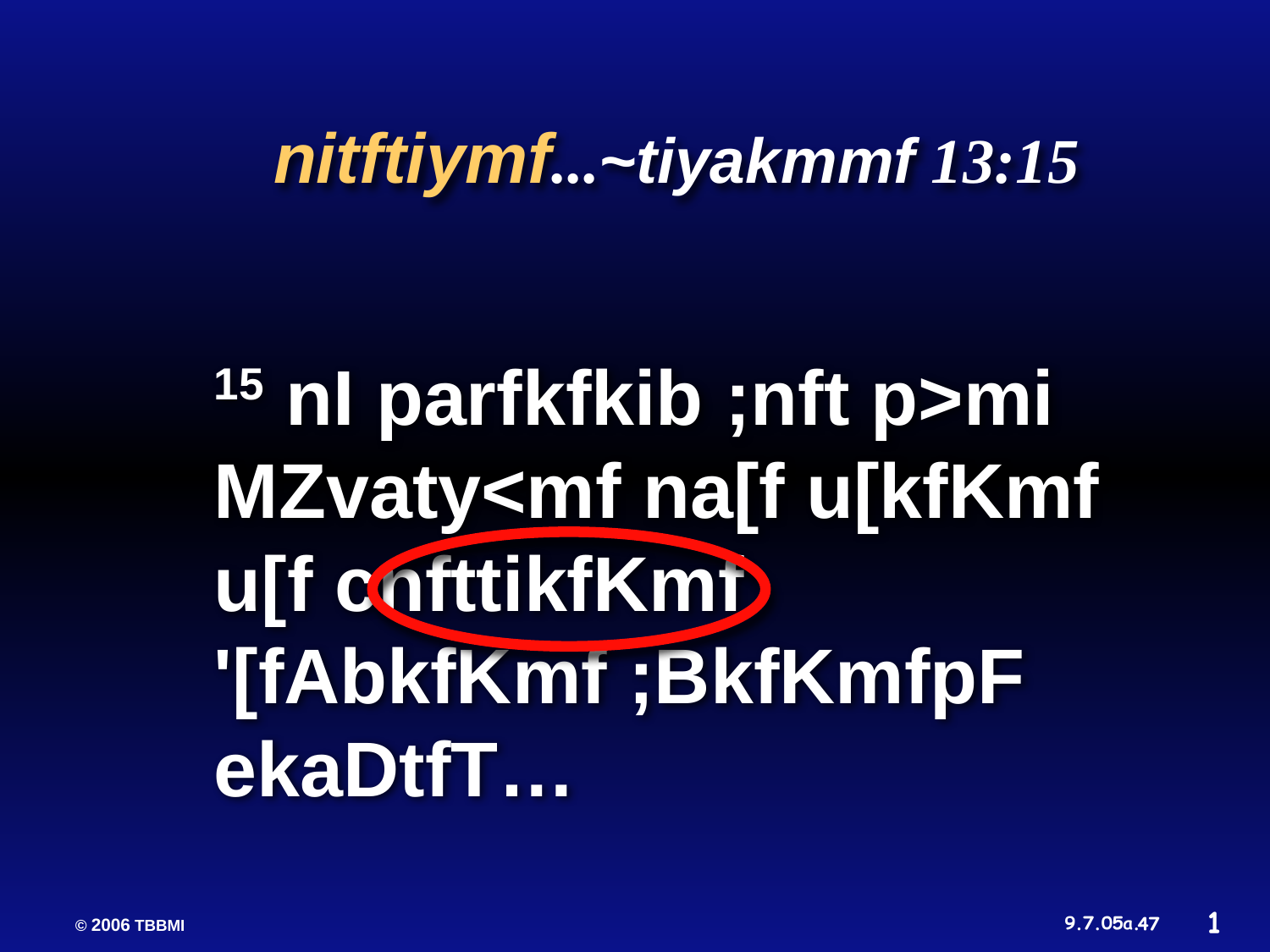

nitftiymf...~tiyakmmf 13:15

15 nI parfkfkib ;nft p>mi MZvaty<mf na[f u[kfKmf u[f cnfttikfKmf  '[fAbkfKmf ;BkfKmfpF ekaDtfT…

1
47